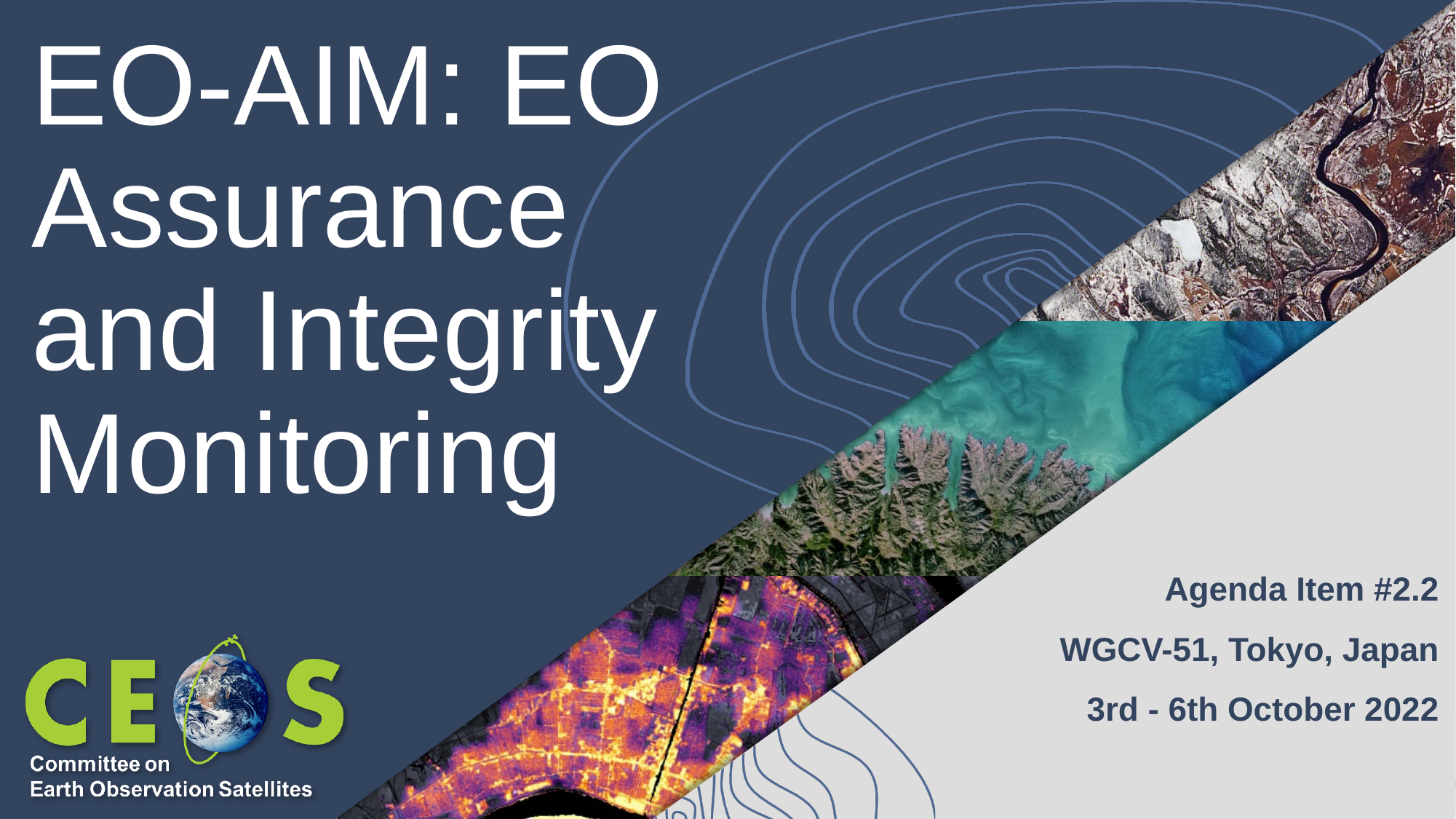

# EO-AIM: EO Assurance and Integrity Monitoring

Agenda Item #2.2
WGCV-51, Tokyo, Japan
3rd - 6th October 2022